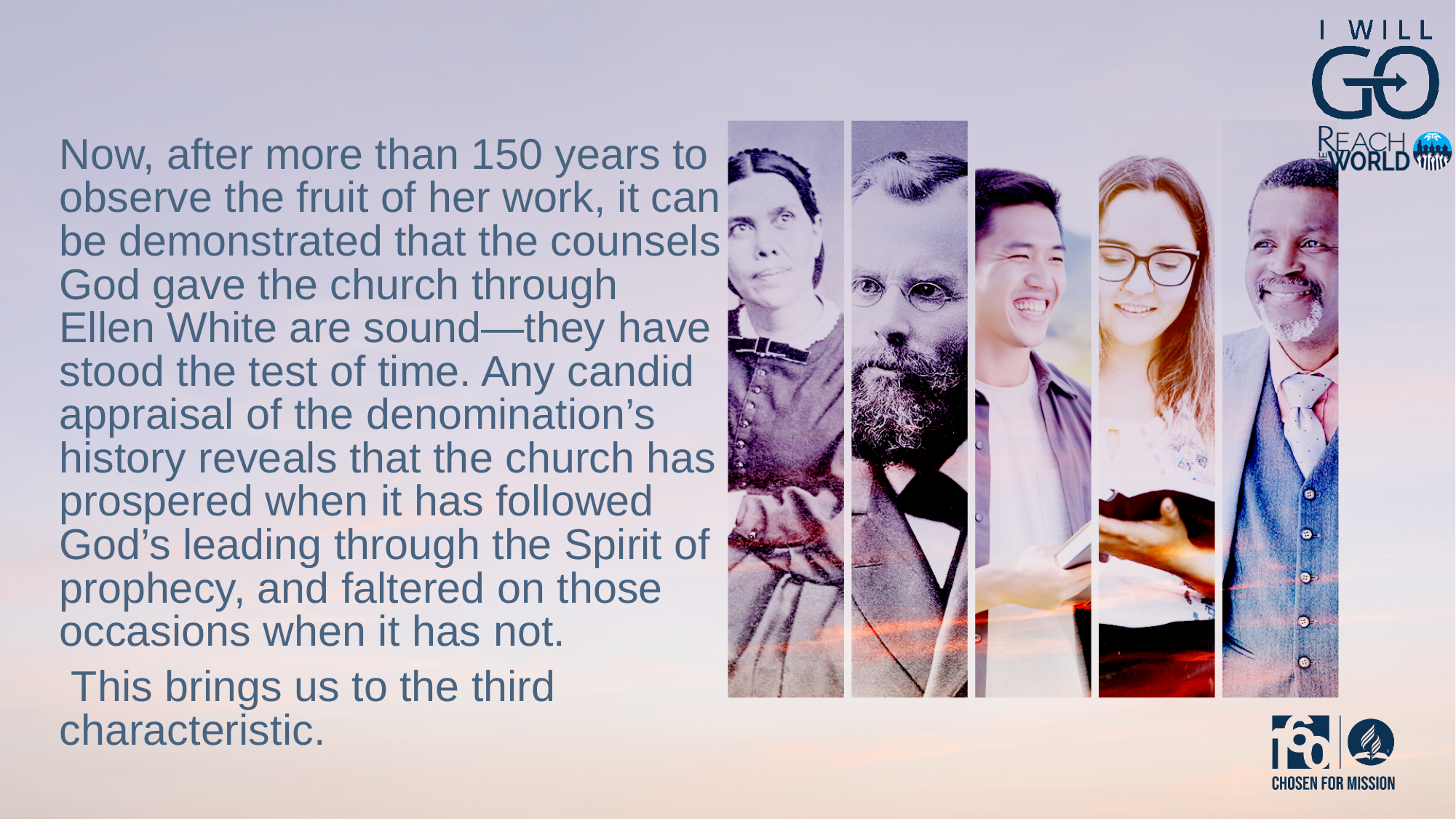

Now, after more than 150 years to observe the fruit of her work, it can be demonstrated that the counsels God gave the church through Ellen White are sound—they have stood the test of time. Any candid appraisal of the denomination’s history reveals that the church has prospered when it has followed God’s leading through the Spirit of prophecy, and faltered on those occasions when it has not.
 This brings us to the third characteristic.